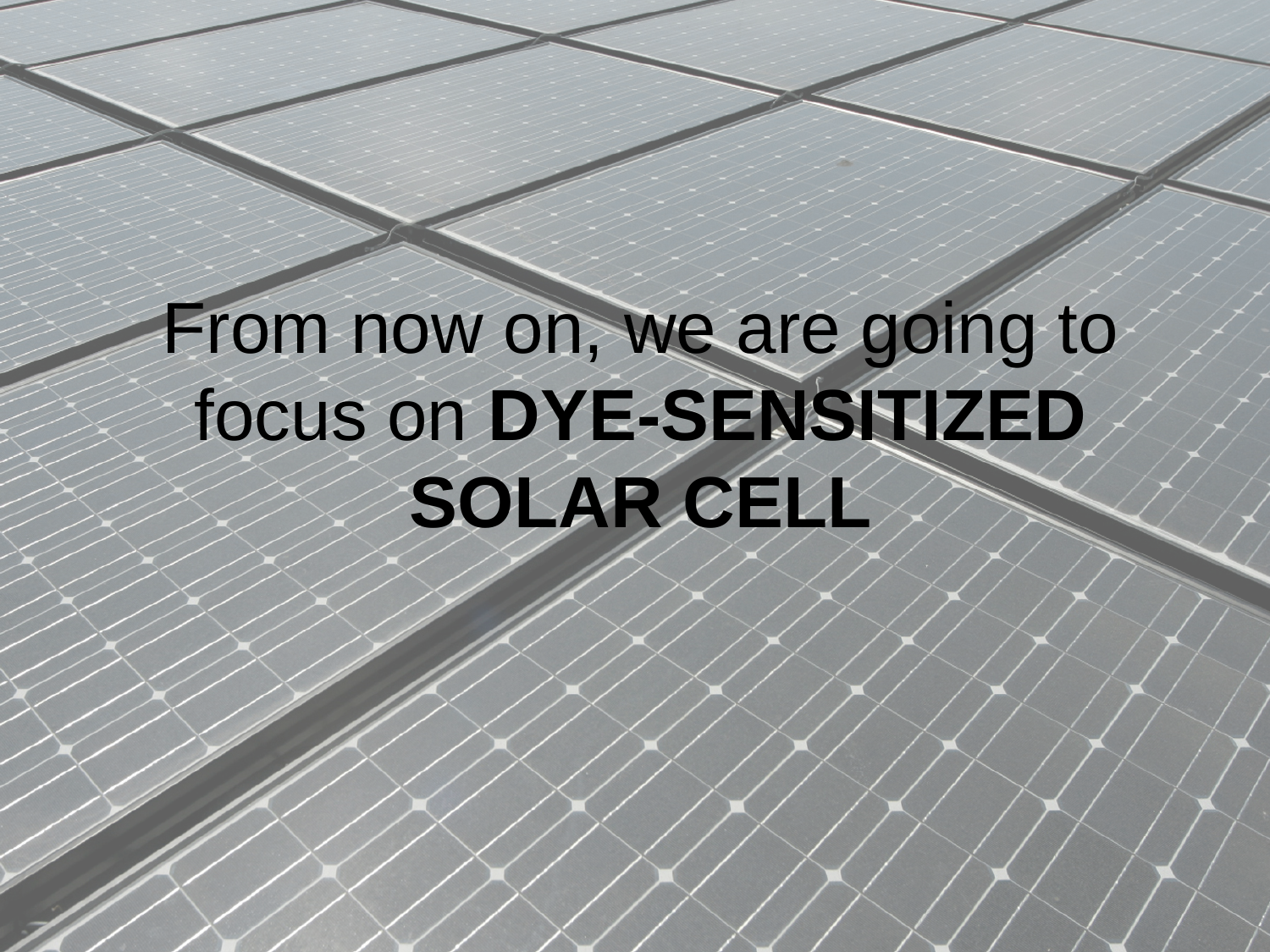

# From now on, we are going to focus on DYE-SENSITIZED SOLAR CELL